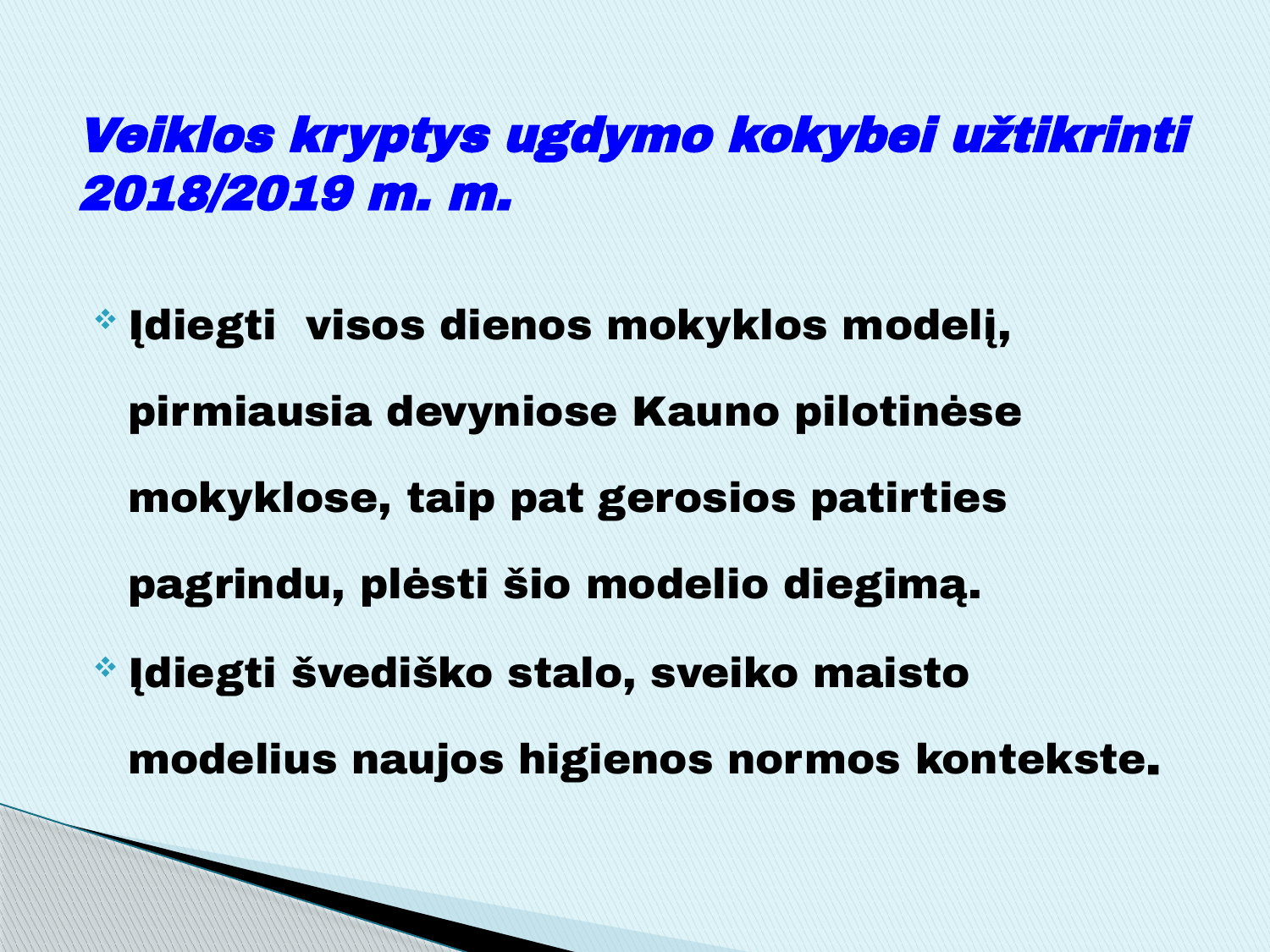

# Veiklos kryptys ugdymo kokybei užtikrinti 2018/2019 m. m.
Įdiegti  visos dienos mokyklos modelį, pirmiausia devyniose Kauno pilotinėse mokyklose, taip pat gerosios patirties pagrindu, plėsti šio modelio diegimą.
Įdiegti švediško stalo, sveiko maisto modelius naujos higienos normos kontekste.